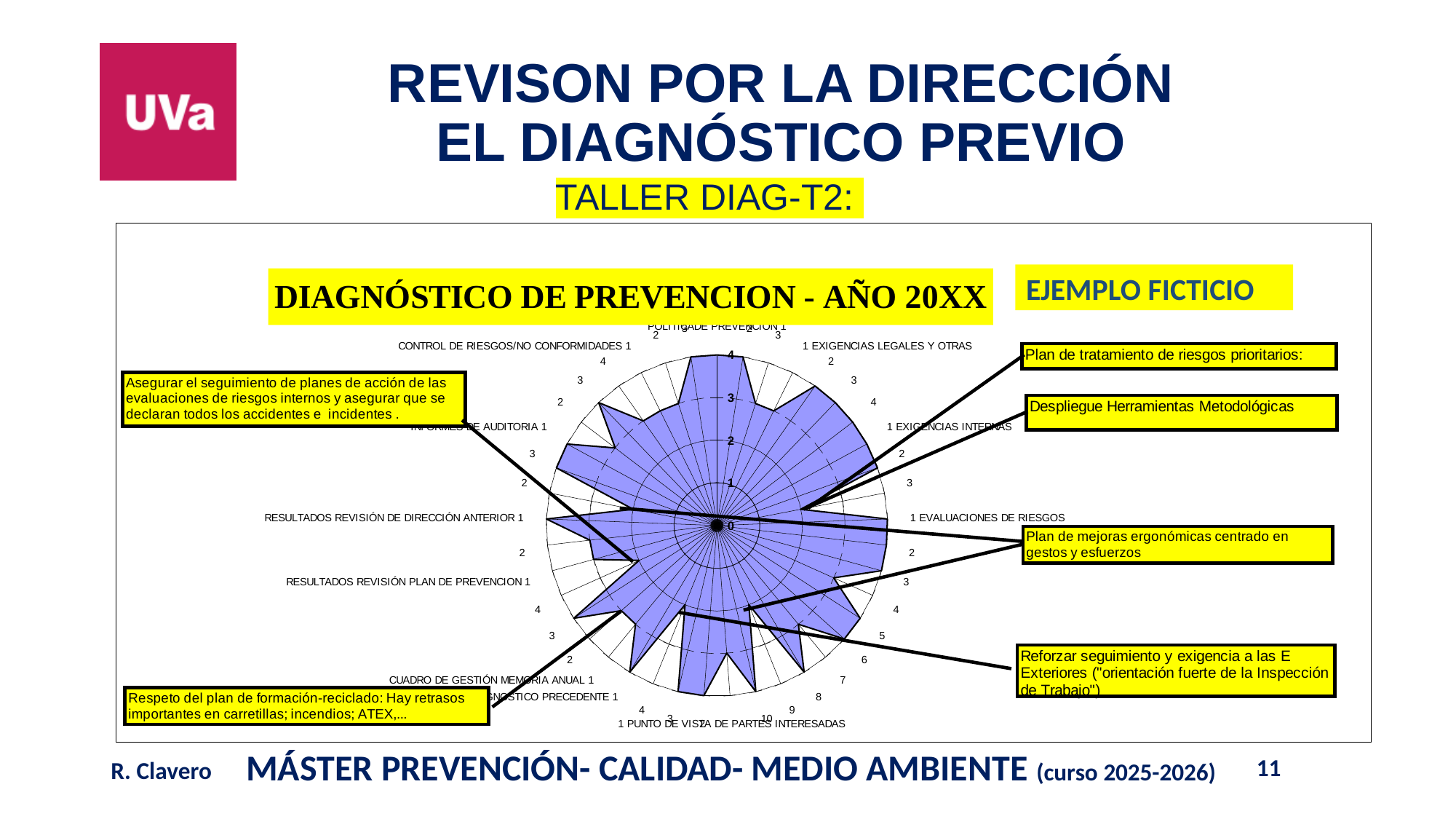

TALLER DIAG-T2:

### Chart: DIAGNÓSTICO DE PREVENCION - AÑO 20XX

| Category | NOTA |
|---|---|
| POLITICADE PREVENCION 1 | 4.0 |
| 2 | 4.0 |
| 3 | 3.0 |
| 1 EXIGENCIAS LEGALES Y OTRAS | 3.0 |
| 2 | 4.0 |
| 3 | 4.0 |
| 4 | 4.0 |
| 1 EXIGENCIAS INTERNAS | 4.0 |
| 2 | 4.0 |
| 3 | 2.0 |
| 1 EVALUACIONES DE RIESGOS | 4.0 |
| 2 | 4.0 |
| 3 | 4.0 |
| 4 | 3.0 |
| 5 | 4.0 |
| 6 | 4.0 |
| 7 | 3.0 |
| 8 | 4.0 |
| 9 | 2.0 |
| 10 | 4.0 |
| 1 PUNTO DE VISTA DE PARTES INTERESADAS | 3.0 |
| 2 | 4.0 |
| 3 | 4.0 |
| 4 | 2.0 |
| DIAGNOSTICO PRECEDENTE 1 | 4.0 |
| CUADRO DE GESTIÓN MEMORIA ANUAL 1 | 3.0 |
| 2 | 3.0 |
| 3 | 4.0 |
| 4 | 2.0 |
| RESULTADOS REVISIÓN PLAN DE PREVENCION 1 | 3.0 |
| 2 | 3.0 |
| RESULTADOS REVISIÓN DE DIRECCIÓN ANTERIOR 1 | 4.0 |
| 2 | 2.0 |
| 3 | 4.0 |
| INFORMES DE AUDITORIA 1 | 4.0 |
| 2 | 3.0 |
| 3 | 4.0 |
| 4 | 3.0 |
| CONTROL DE RIESGOS/NO CONFORMIDADES 1 | 3.0 |
| 2 | 3.0 |
| 3 | 4.0 |
EJEMPLO FICTICIO